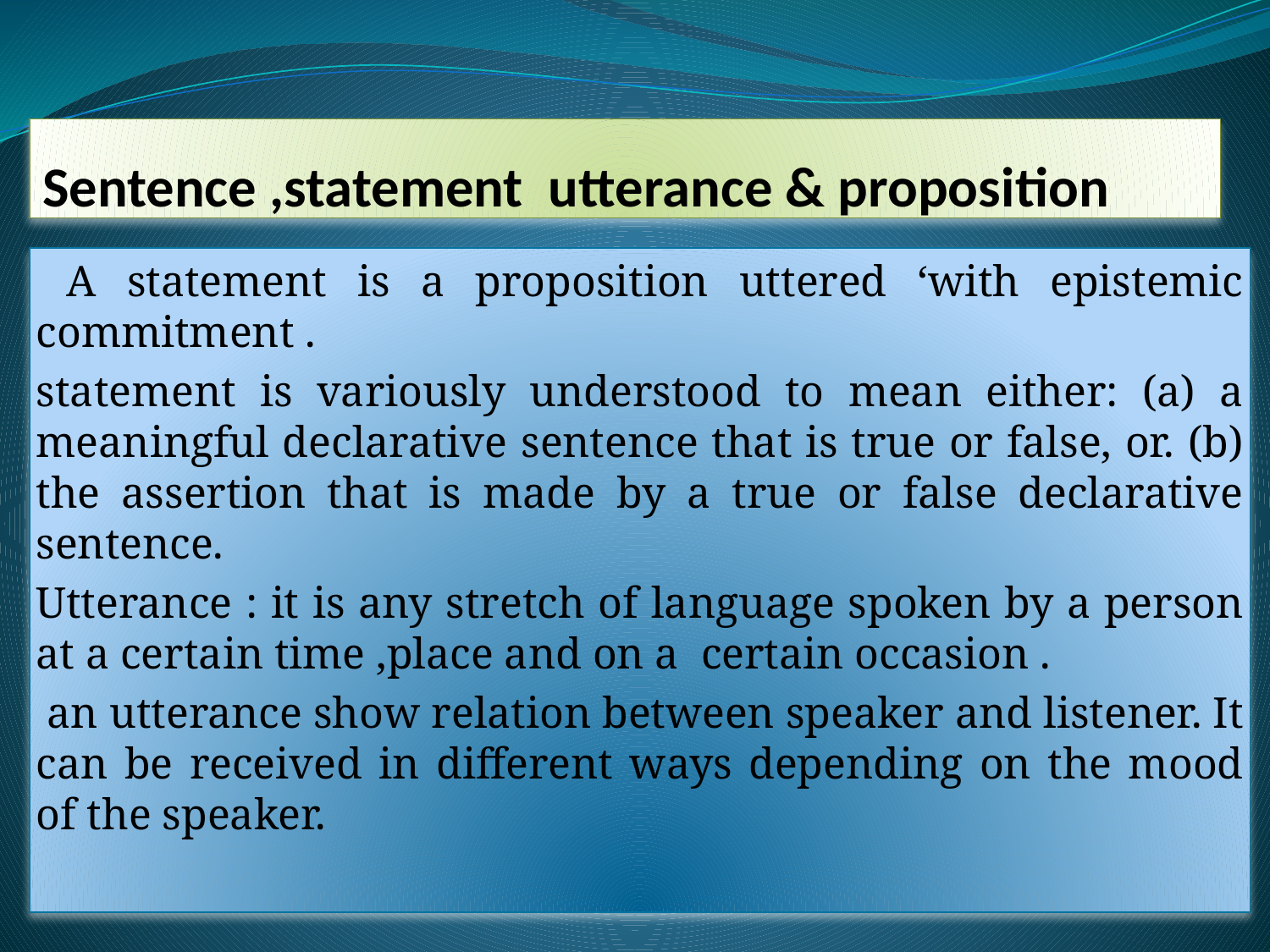

# Sentence ,statement  utterance & proposition
 A statement is a proposition uttered ‘with epistemic commitment .
statement is variously understood to mean either: (a) a meaningful declarative sentence that is true or false, or. (b) the assertion that is made by a true or false declarative sentence.
Utterance : it is any stretch of language spoken by a person at a certain time ,place and on a  certain occasion .
 an utterance show relation between speaker and listener. It can be received in different ways depending on the mood of the speaker.